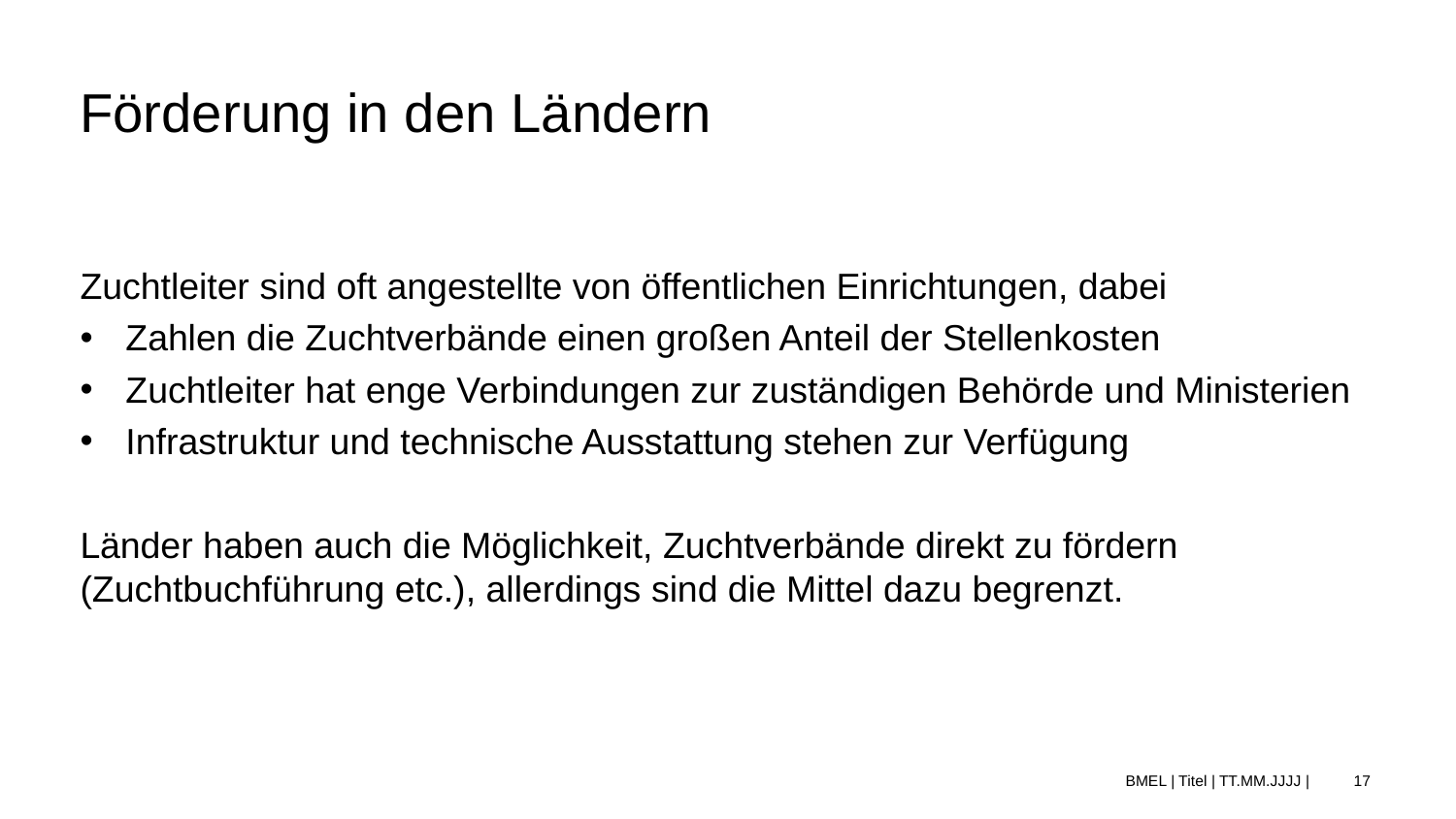

# Förderung in den Ländern
Zuchtleiter sind oft angestellte von öffentlichen Einrichtungen, dabei
Zahlen die Zuchtverbände einen großen Anteil der Stellenkosten
Zuchtleiter hat enge Verbindungen zur zuständigen Behörde und Ministerien
Infrastruktur und technische Ausstattung stehen zur Verfügung

Länder haben auch die Möglichkeit, Zuchtverbände direkt zu fördern (Zuchtbuchführung etc.), allerdings sind die Mittel dazu begrenzt.
BMEL | Titel | TT.MM.JJJJ |
17